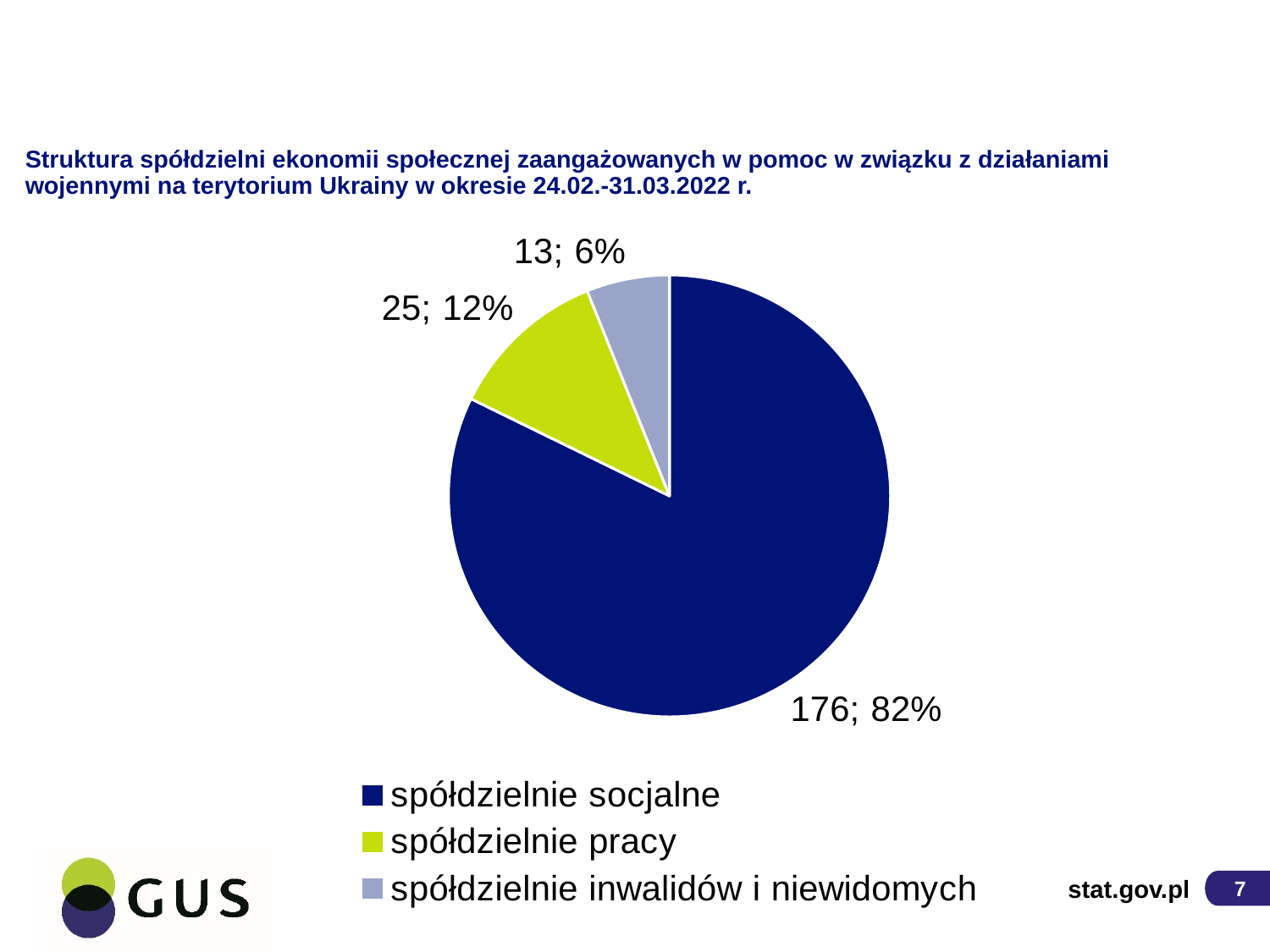

# Struktura spółdzielni ekonomii społecznej zaangażowanych w pomoc w związku z działaniami wojennymi na terytorium Ukrainy w okresie 24.02.-31.03.2022 r.

### Chart

| Category |  |
|---|---|
| spółdzielnie socjalne | 176.0 |
| spółdzielnie pracy | 25.0 |
| spółdzielnie inwalidów i niewidomych | 13.0 |